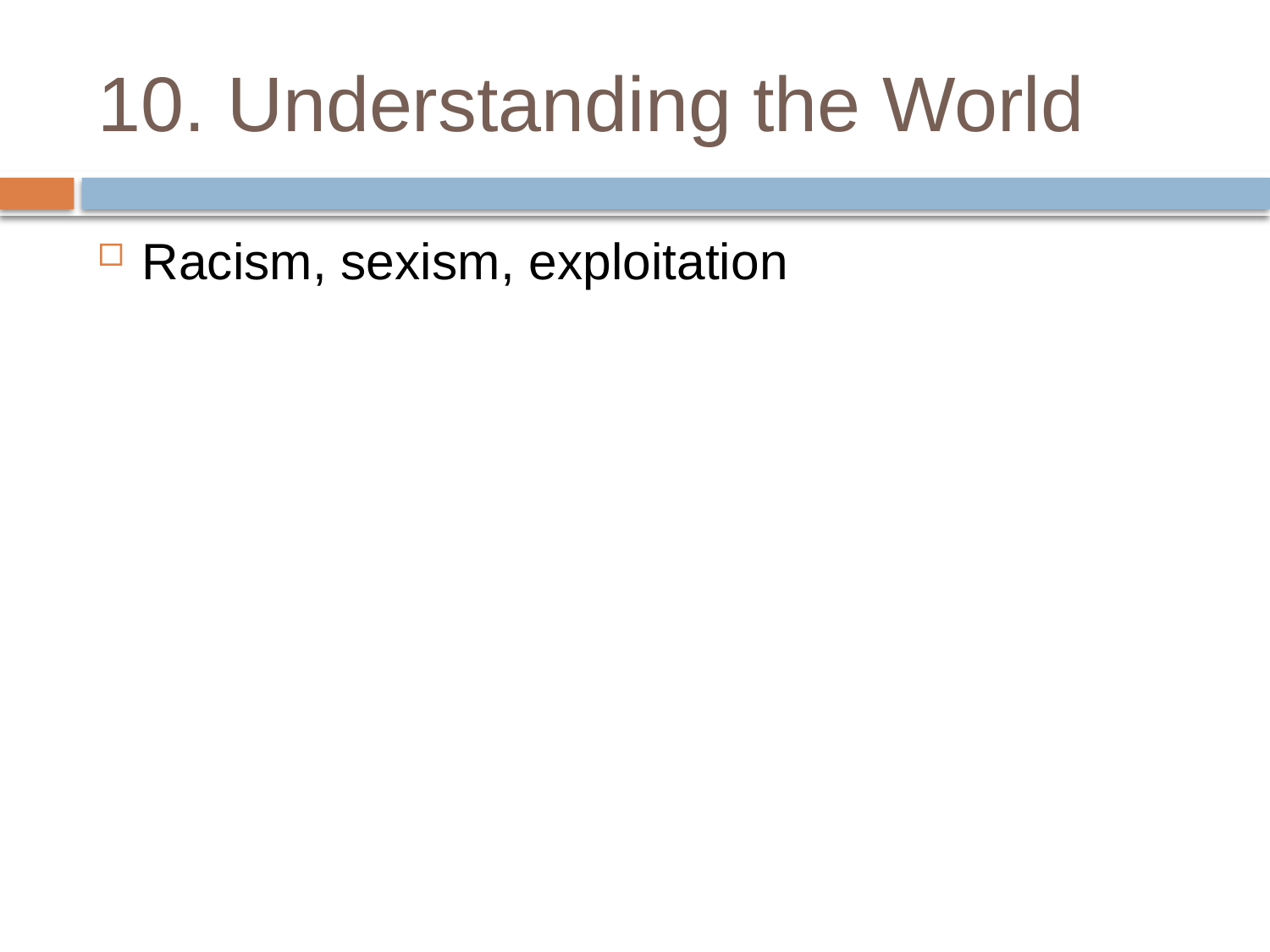

# 10. Understanding the World
Racism, sexism, exploitation